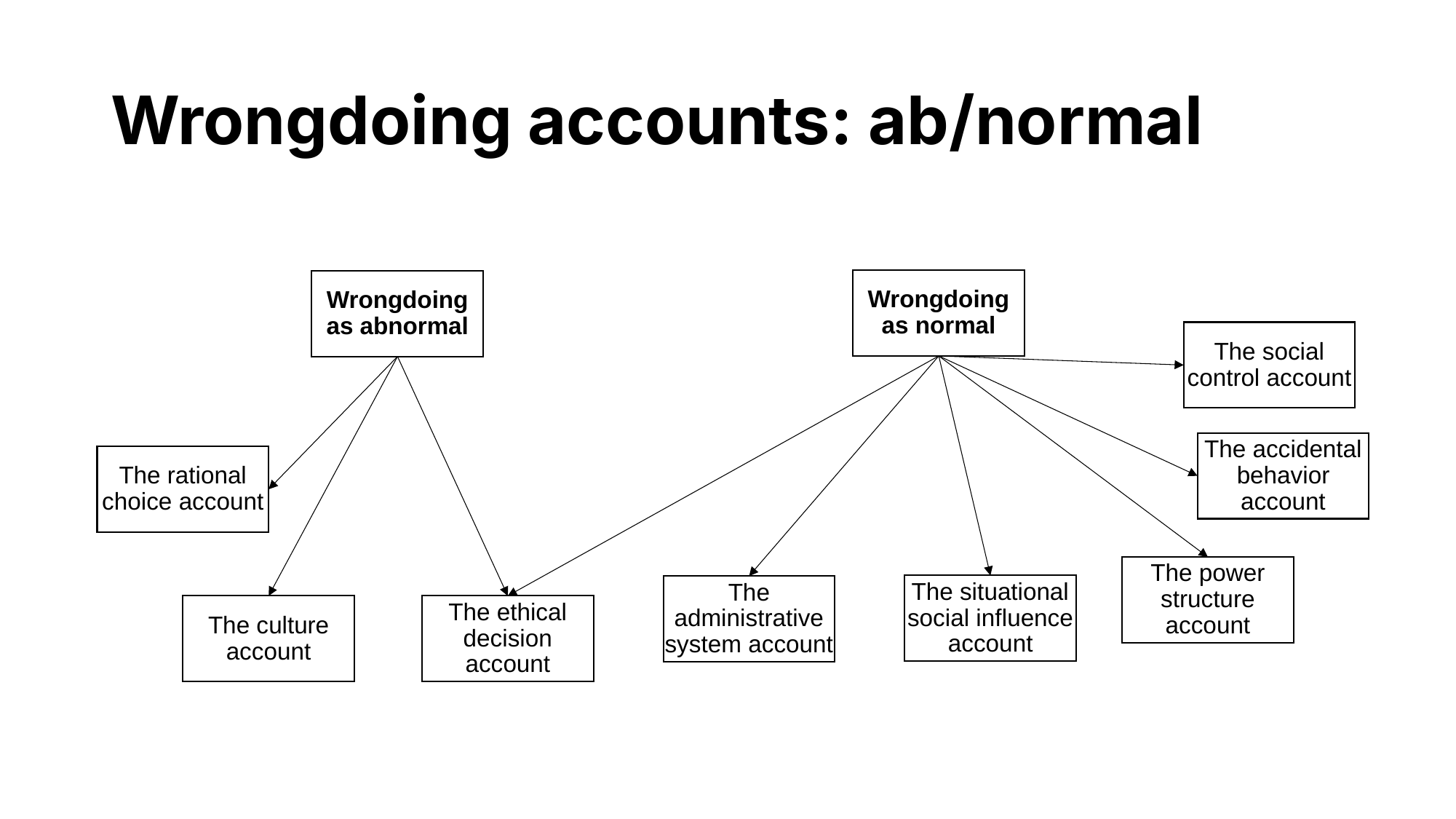

# Wrongdoing accounts: ab/normal

Wrongdoing as normal

Wrongdoing as abnormal

The social control account

The accidental behavior account

The rational choice account

The power structure account

The situational social influence account

The administrative system account

The ethical decision account

The culture account